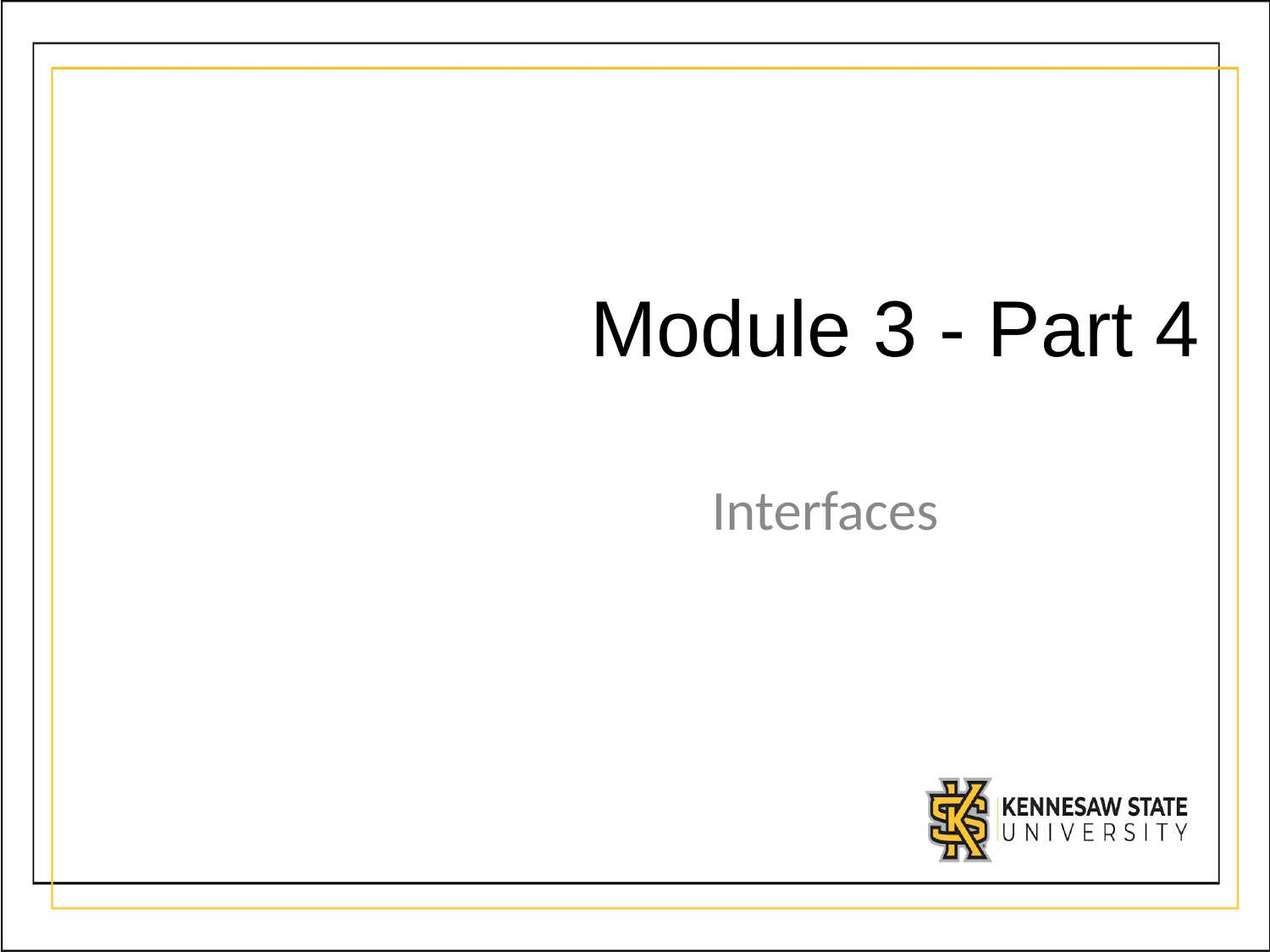

# Module 3 - Part 4
Interfaces